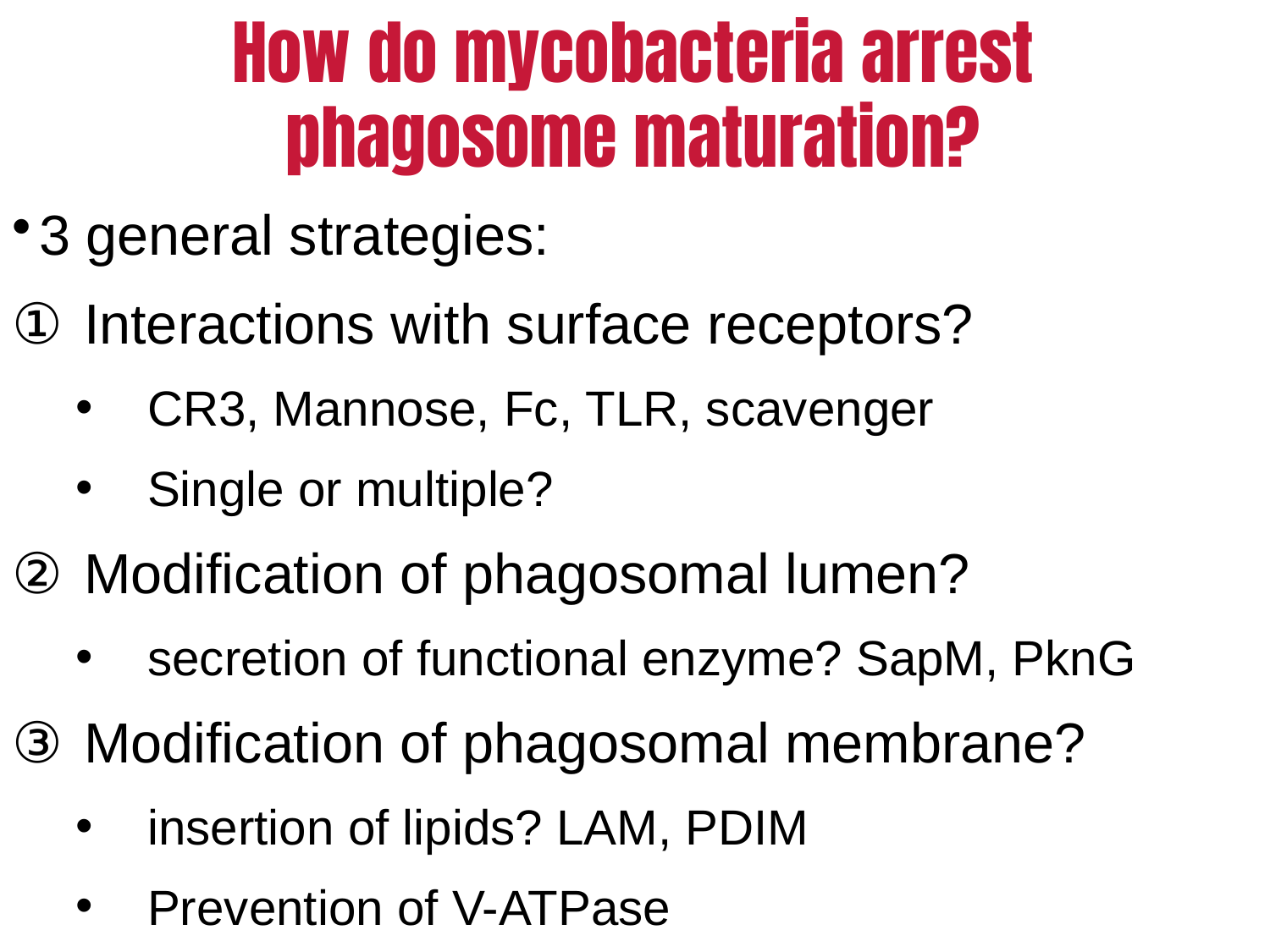

How do mycobacteria arrest phagosome maturation?
3 general strategies:
Interactions with surface receptors?
CR3, Mannose, Fc, TLR, scavenger
Single or multiple?
Modification of phagosomal lumen?
secretion of functional enzyme? SapM, PknG
Modification of phagosomal membrane?
insertion of lipids? LAM, PDIM
Prevention of V-ATPase